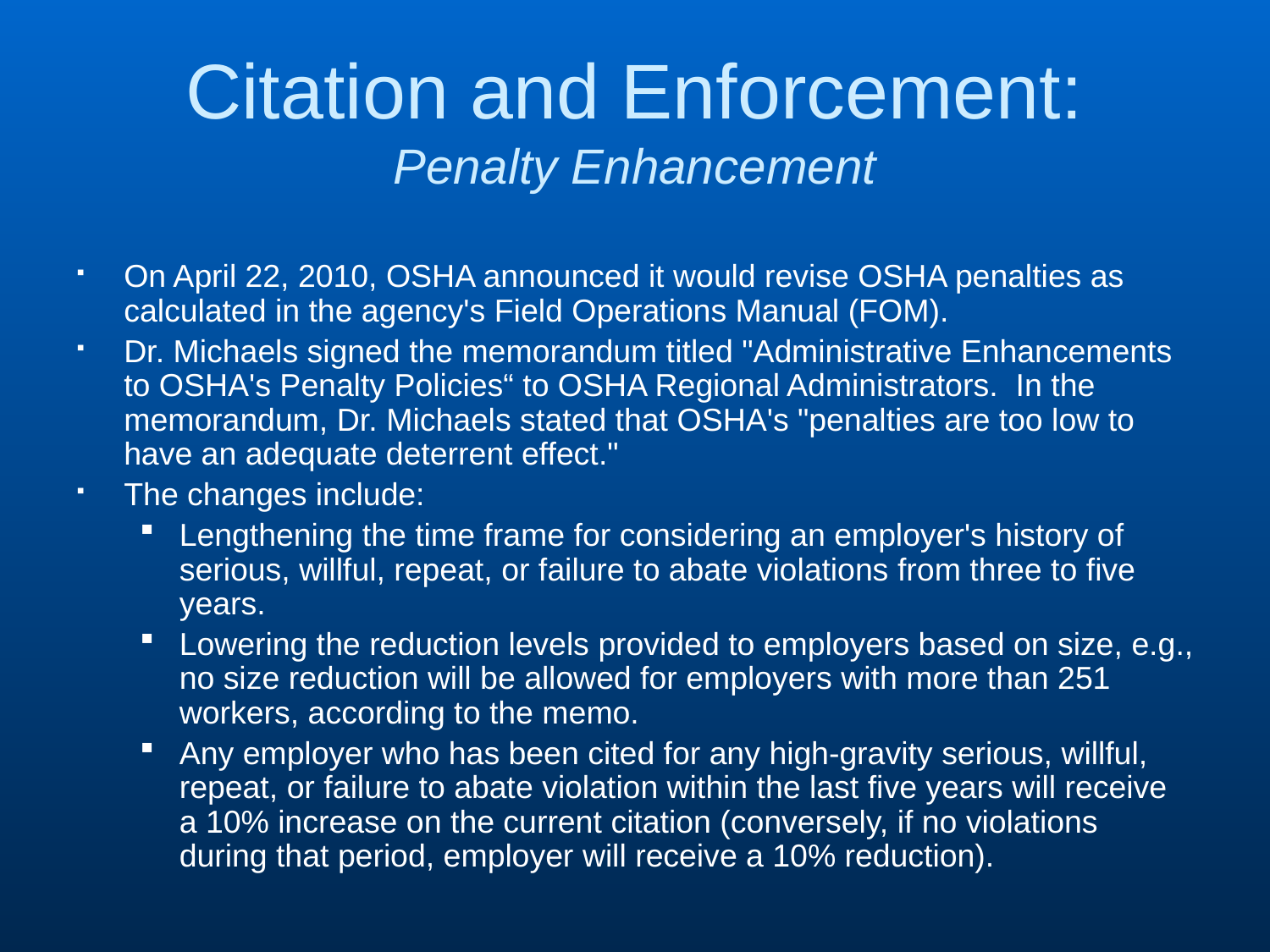

Citation and Enforcement:
Penalty Enhancement
On April 22, 2010, OSHA announced it would revise OSHA penalties as calculated in the agency's Field Operations Manual (FOM).
Dr. Michaels signed the memorandum titled "Administrative Enhancements to OSHA's Penalty Policies“ to OSHA Regional Administrators.  In the memorandum, Dr. Michaels stated that OSHA's "penalties are too low to have an adequate deterrent effect."
The changes include:
Lengthening the time frame for considering an employer's history of serious, willful, repeat, or failure to abate violations from three to five years.
Lowering the reduction levels provided to employers based on size, e.g., no size reduction will be allowed for employers with more than 251 workers, according to the memo.
Any employer who has been cited for any high-gravity serious, willful, repeat, or failure to abate violation within the last five years will receive a 10% increase on the current citation (conversely, if no violations during that period, employer will receive a 10% reduction).